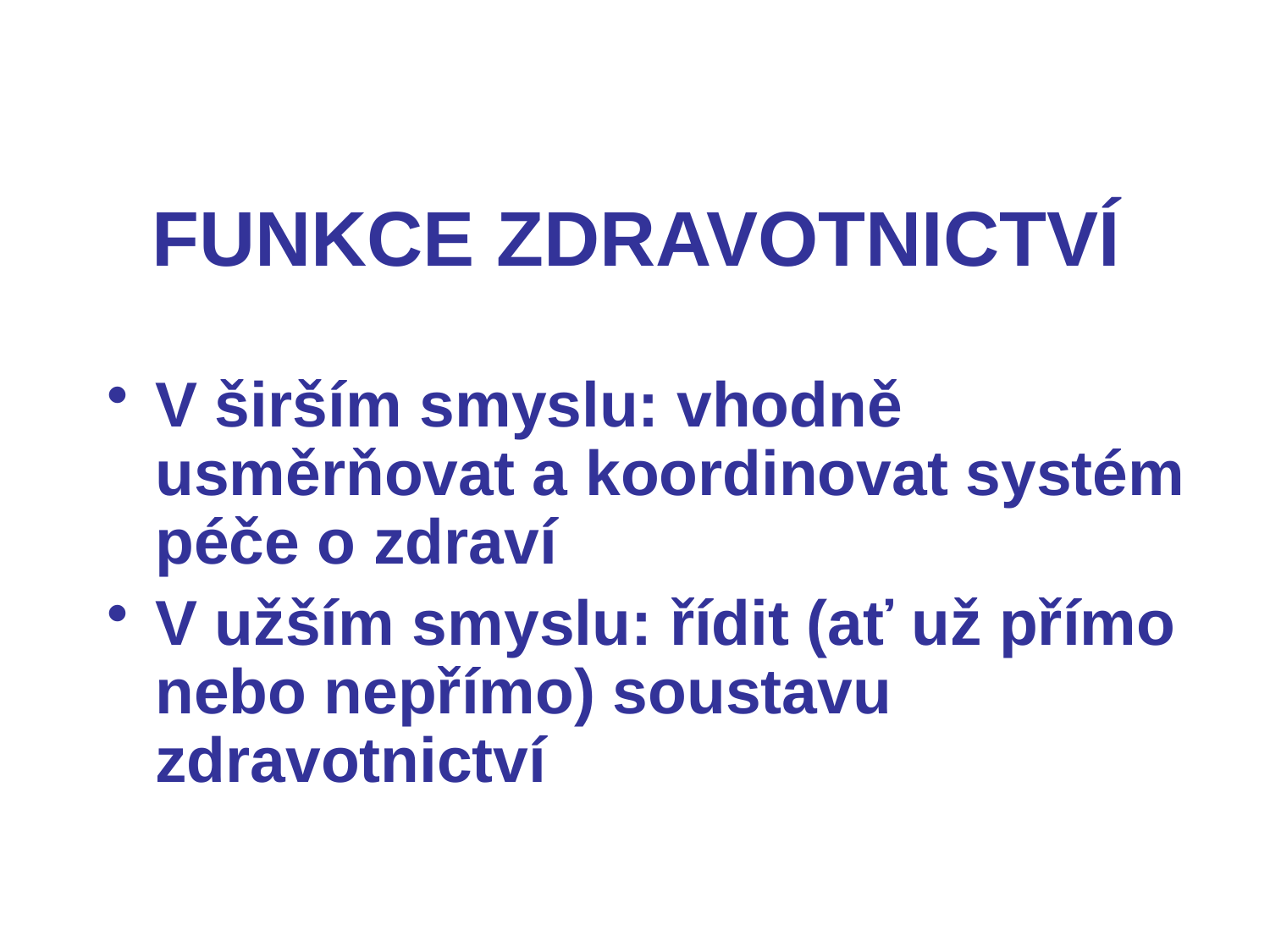

FUNKCE ZDRAVOTNICTVÍ
V širším smyslu: vhodně usměrňovat a koordinovat systém péče o zdraví
V užším smyslu: řídit (ať už přímo nebo nepřímo) soustavu zdravotnictví